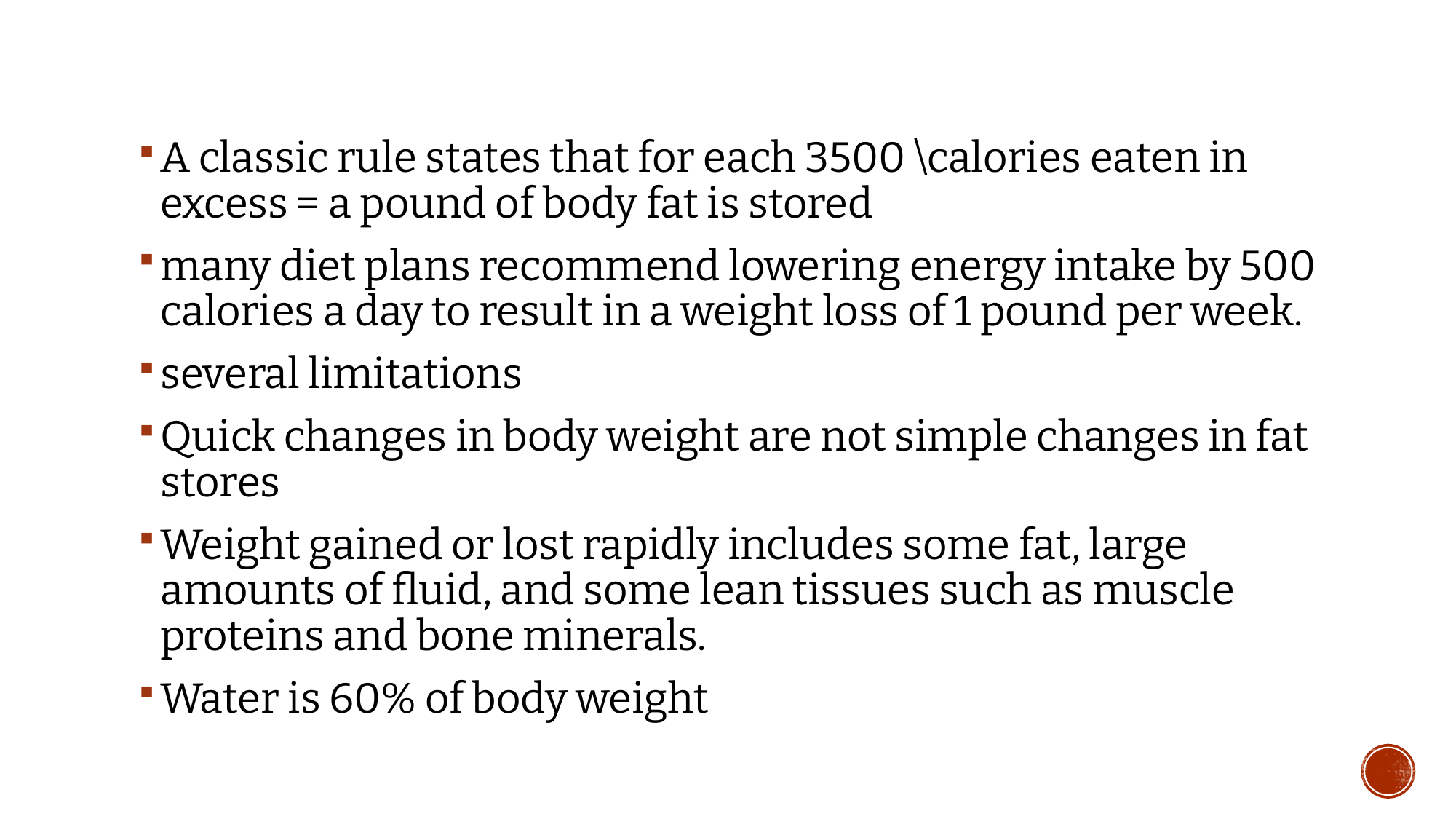

A classic rule states that for each 3500 \calories eaten in excess = a pound of body fat is stored
many diet plans recommend lowering energy intake by 500 calories a day to result in a weight loss of 1 pound per week.
several limitations
Quick changes in body weight are not simple changes in fat stores
Weight gained or lost rapidly includes some fat, large amounts of fluid, and some lean tissues such as muscle proteins and bone minerals.
Water is 60% of body weight